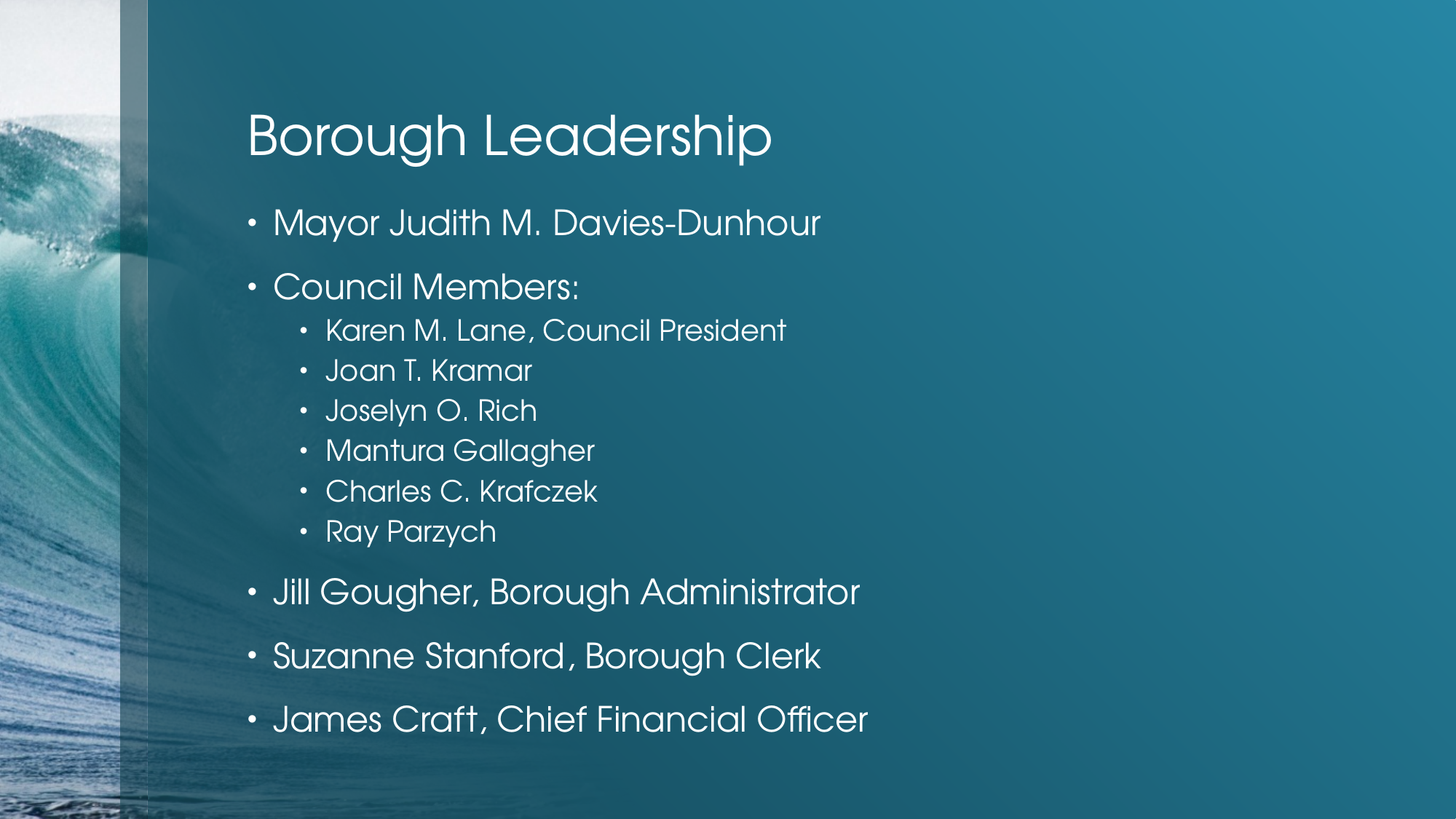

# Borough Leadership
Mayor Judith M. Davies-Dunhour
Council Members:
Karen M. Lane, Council President
Joan T. Kramar
Joselyn O. Rich
Mantura Gallagher
Charles C. Krafczek
Ray Parzych
Jill Gougher, Borough Administrator
Suzanne Stanford, Borough Clerk
James Craft, Chief Financial Officer